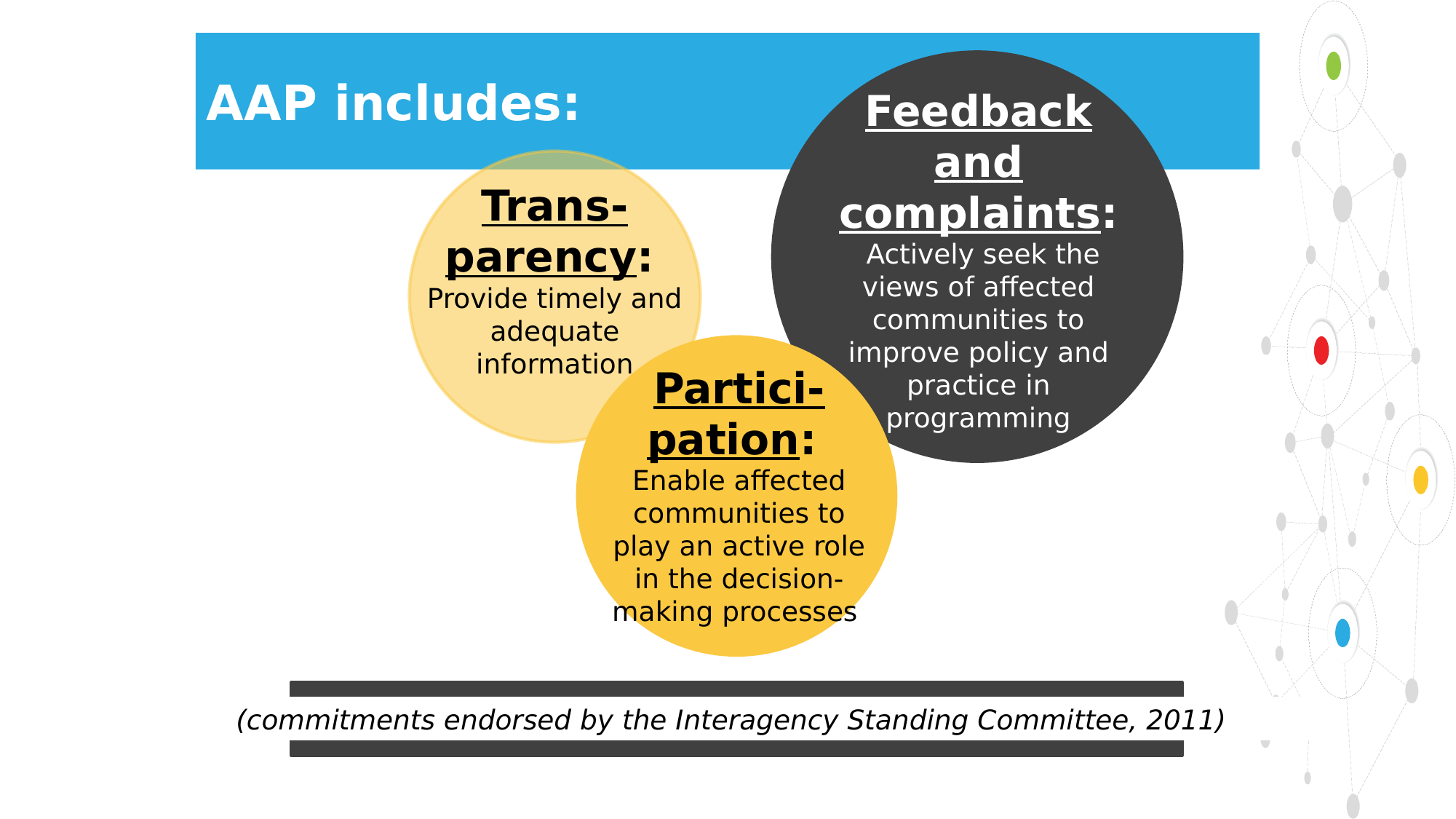

# AAP includes:

Feedback and complaints:
 Actively seek the views of affected communities to improve policy and practice in programming

Trans-parency:
Provide timely and adequate information

Partici-pation:
Enable affected communities to play an active role in the decision-making processes

 (commitments endorsed by the Interagency Standing Committee, 2011)